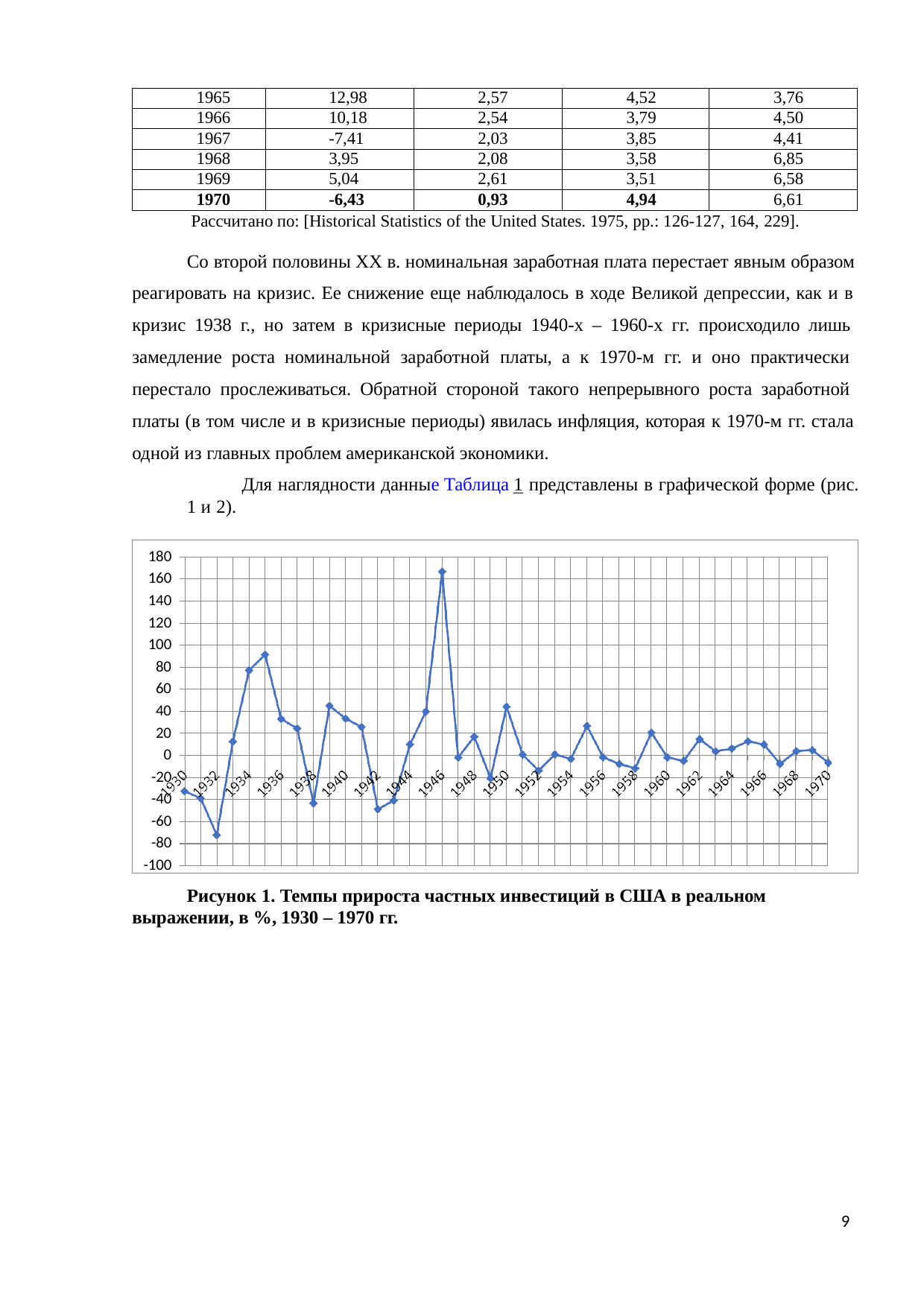

| 1965 | 12,98 | 2,57 | 4,52 | 3,76 |
| --- | --- | --- | --- | --- |
| 1966 | 10,18 | 2,54 | 3,79 | 4,50 |
| 1967 | -7,41 | 2,03 | 3,85 | 4,41 |
| 1968 | 3,95 | 2,08 | 3,58 | 6,85 |
| 1969 | 5,04 | 2,61 | 3,51 | 6,58 |
| 1970 | -6,43 | 0,93 | 4,94 | 6,61 |
Рассчитано по: [Historical Statistics of the United States. 1975, pp.: 126-127, 164, 229].
Со второй половины XX в. номинальная заработная плата перестает явным образом  реагировать на кризис. Ее снижение еще наблюдалось в ходе Великой депрессии, как и в  кризис 1938 г., но затем в кризисные периоды 1940-х – 1960-х гг. происходило лишь  замедление роста номинальной заработной платы, а к 1970-м гг. и оно практически  перестало прослеживаться. Обратной стороной такого непрерывного роста заработной  платы (в том числе и в кризисные периоды) явилась инфляция, которая к 1970-м гг. стала  одной из главных проблем американской экономики.
Для наглядности данные Таблица 1 представлены в графической форме (рис. 1 и 2).
180
160
140
120
100
80
60
40
20
0
-20
-40
-60
-80
-100

Рисунок 1. Темпы прироста частных инвестиций в США в реальном  выражении, в %, 1930 – 1970 гг.
9